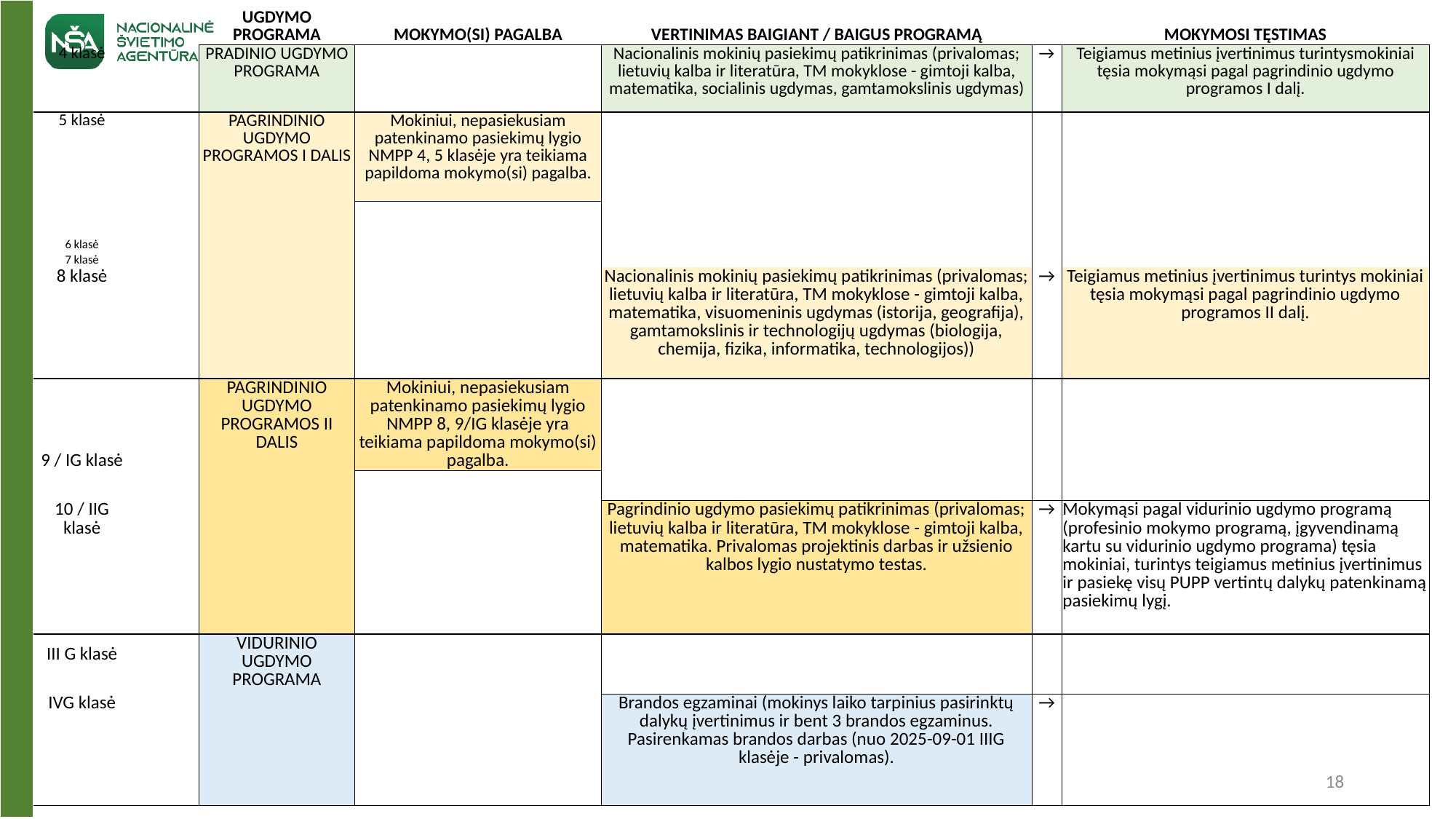

|  |  | UGDYMO PROGRAMA | MOKYMO(SI) PAGALBA | VERTINIMAS BAIGIANT / BAIGUS PROGRAMĄ |  |  | MOKYMOSI TĘSTIMAS |  |
| --- | --- | --- | --- | --- | --- | --- | --- | --- |
| 4 klasė |  | PRADINIO UGDYMO PROGRAMA |  | Nacionalinis mokinių pasiekimų patikrinimas (privalomas; lietuvių kalba ir literatūra, TM mokyklose - gimtoji kalba, matematika, socialinis ugdymas, gamtamokslinis ugdymas) |  | → | Teigiamus metinius įvertinimus turintysmokiniai tęsia mokymąsi pagal pagrindinio ugdymo programos I dalį. |  |
| 5 klasė |  | PAGRINDINIO UGDYMO PROGRAMOS I DALIS | Mokiniui, nepasiekusiam patenkinamo pasiekimų lygio NMPP 4, 5 klasėje yra teikiama papildoma mokymo(si) pagalba. |  |  |  |  |  |
|  |  |  |  |  |  |  |  |  |
| 6 klasė |  |  |  |  |  |  |  |  |
| 7 klasė |  |  |  |  |  |  |  |  |
| 8 klasė |  |  |  | Nacionalinis mokinių pasiekimų patikrinimas (privalomas; lietuvių kalba ir literatūra, TM mokyklose - gimtoji kalba, matematika, visuomeninis ugdymas (istorija, geografija), gamtamokslinis ir technologijų ugdymas (biologija, chemija, fizika, informatika, technologijos)) |  | → | Teigiamus metinius įvertinimus turintys mokiniai tęsia mokymąsi pagal pagrindinio ugdymo programos II dalį. |  |
| 9 / IG klasė |  | PAGRINDINIO UGDYMO PROGRAMOS II DALIS | Mokiniui, nepasiekusiam patenkinamo pasiekimų lygio NMPP 8, 9/IG klasėje yra teikiama papildoma mokymo(si) pagalba. |  |  |  |  |  |
|  |  |  |  |  |  |  |  |  |
| 10 / IIG klasė |  |  |  | Pagrindinio ugdymo pasiekimų patikrinimas (privalomas; lietuvių kalba ir literatūra, TM mokyklose - gimtoji kalba, matematika. Privalomas projektinis darbas ir užsienio kalbos lygio nustatymo testas. |  | → | Mokymąsi pagal vidurinio ugdymo programą (profesinio mokymo programą, įgyvendinamą kartu su vidurinio ugdymo programa) tęsia mokiniai, turintys teigiamus metinius įvertinimus ir pasiekę visų PUPP vertintų dalykų patenkinamą pasiekimų lygį. |  |
| III G klasė |  | VIDURINIO UGDYMO PROGRAMA |  |  |  |  |  |  |
|  |  |  |  |  |  |  |  |  |
| IVG klasė |  |  |  | Brandos egzaminai (mokinys laiko tarpinius pasirinktų dalykų įvertinimus ir bent 3 brandos egzaminus. Pasirenkamas brandos darbas (nuo 2025-09-01 IIIG klasėje - privalomas). |  | → | Vidurinis išsilavinimas įgyjamas baigus vidurinio ugdymo programą (teigiami visų dalykų metiniai įvertinimai) ir išlaikius 3 brandos egzaminus (lietuvių kalbos ir literatūros, matematikos bei dar vieno dalyko). |  |
18